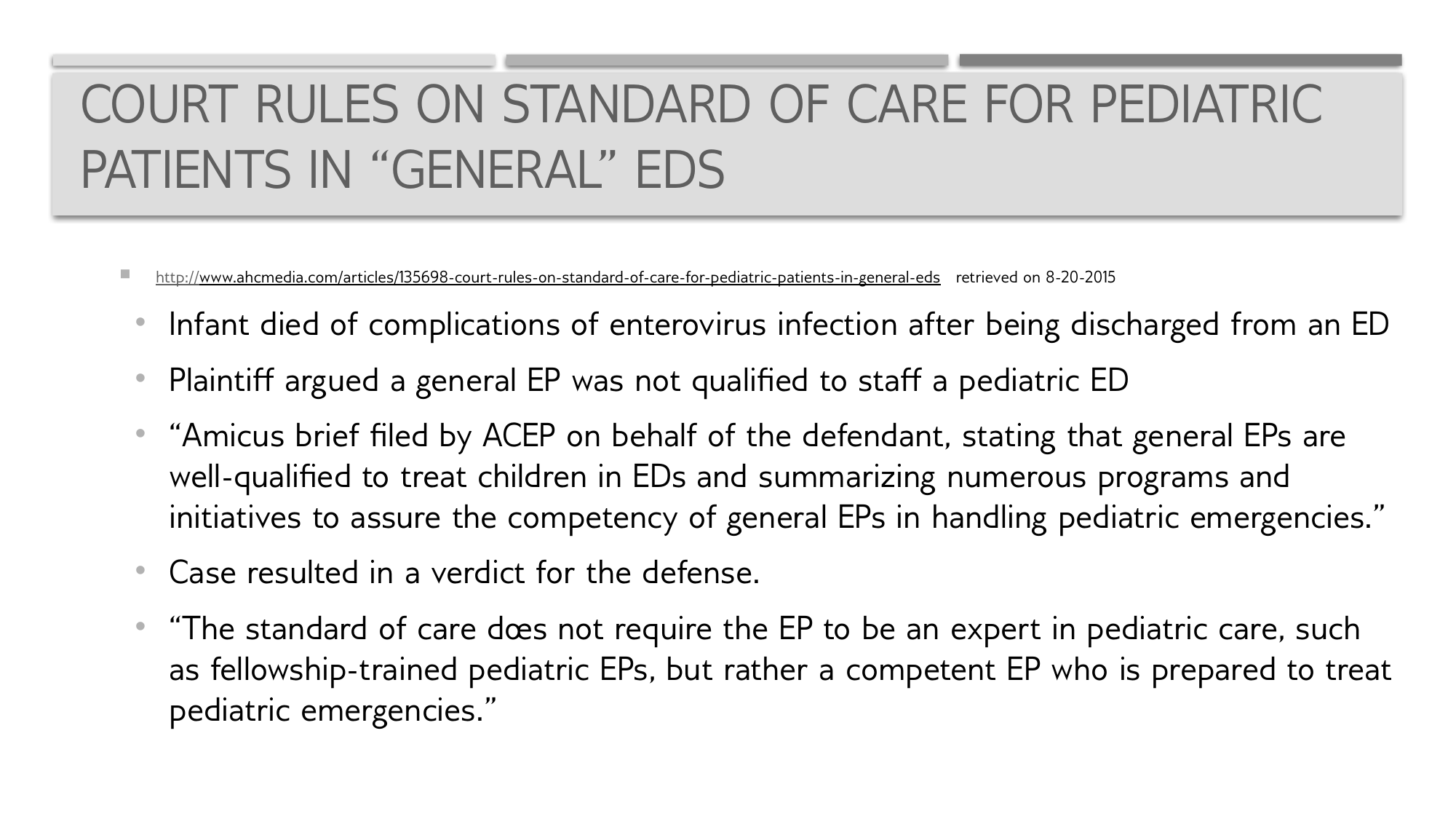

# Court Rules on Standard of Care for Pediatric Patients in “General” EDs
http://www.ahcmedia.com/articles/135698-court-rules-on-standard-of-care-for-pediatric-patients-in-general-eds   retrieved on 8-20-2015
Infant died of complications of enterovirus infection after being discharged from an ED
Plaintiff argued a general EP was not qualified to staff a pediatric ED
“Amicus brief filed by ACEP on behalf of the defendant, stating that general EPs are well-qualified to treat children in EDs and summarizing numerous programs and initiatives to assure the competency of general EPs in handling pediatric emergencies.”
Case resulted in a verdict for the defense.
“The standard of care does not require the EP to be an expert in pediatric care, such as fellowship-trained pediatric EPs, but rather a competent EP who is prepared to treat pediatric emergencies.”